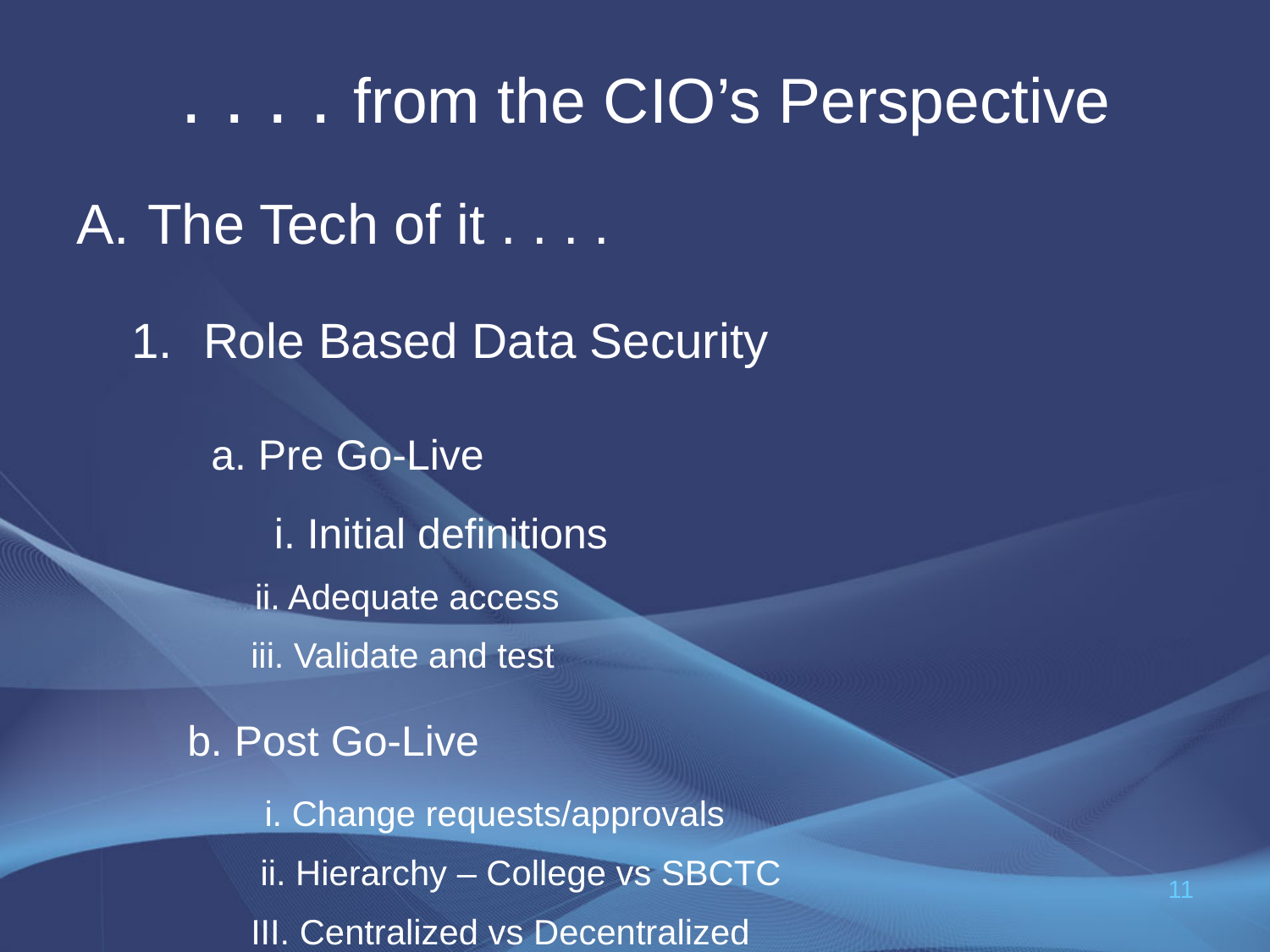

# . . . . from the CIO’s Perspective
The Tech of it . . . .

Role Based Data Security

  a. Pre Go-Live

        i. Initial definitions

 ii. Adequate access

iii. Validate and test

b. Post Go-Live

  i. Change requests/approvals

 ii. Hierarchy – College vs SBCTC

III. Centralized vs Decentralized
11